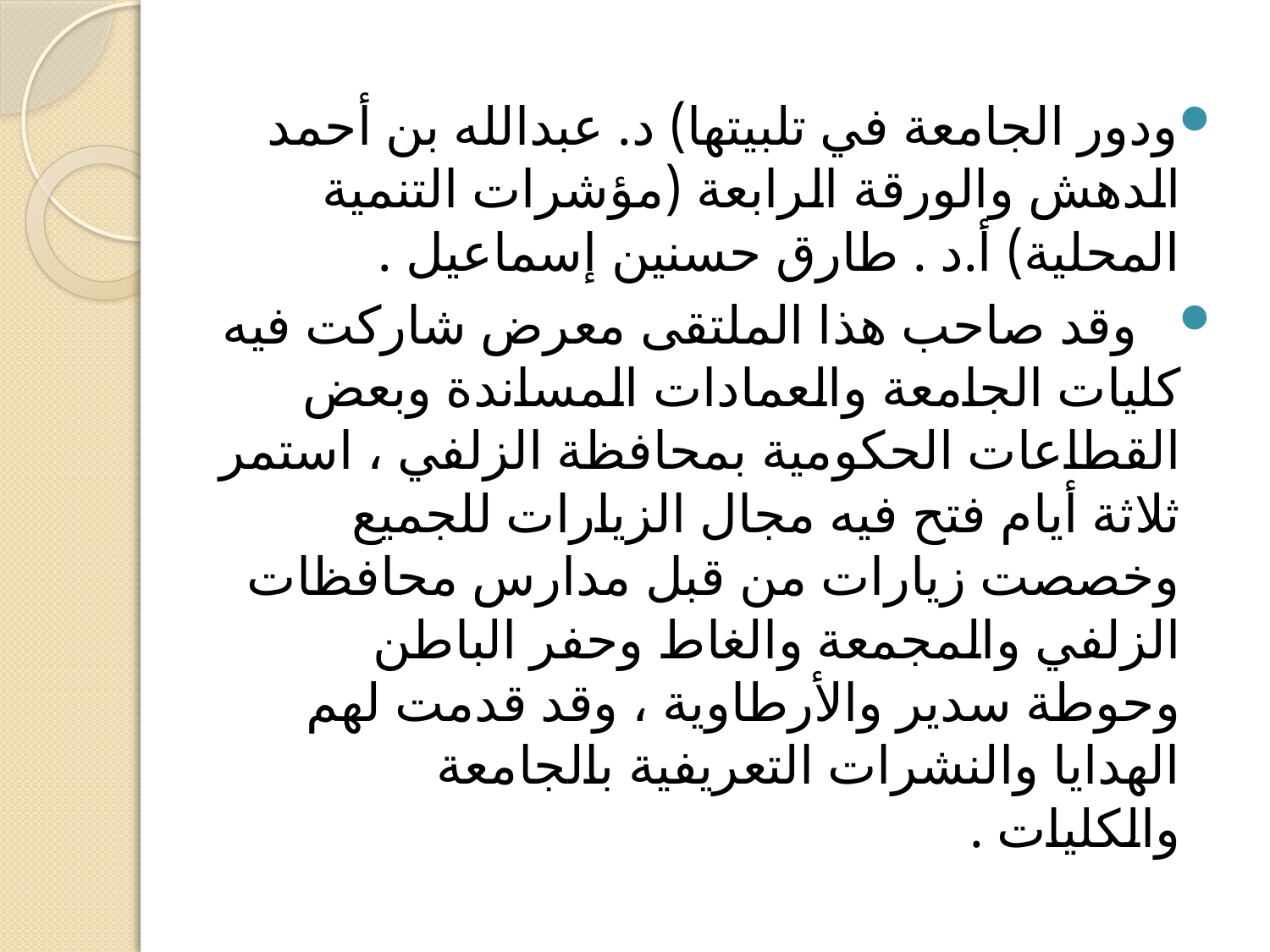

ودور الجامعة في تلبيتها) د. عبدالله بن أحمد الدهش والورقة الرابعة (مؤشرات التنمية المحلية) أ.د . طارق حسنين إسماعيل .
   وقد صاحب هذا الملتقى معرض شاركت فيه كليات الجامعة والعمادات المساندة وبعض القطاعات الحكومية بمحافظة الزلفي ، استمر ثلاثة أيام فتح فيه مجال الزيارات للجميع وخصصت زيارات من قبل مدارس محافظات الزلفي والمجمعة والغاط وحفر الباطن وحوطة سدير والأرطاوية ، وقد قدمت لهم الهدايا والنشرات التعريفية بالجامعة والكليات .